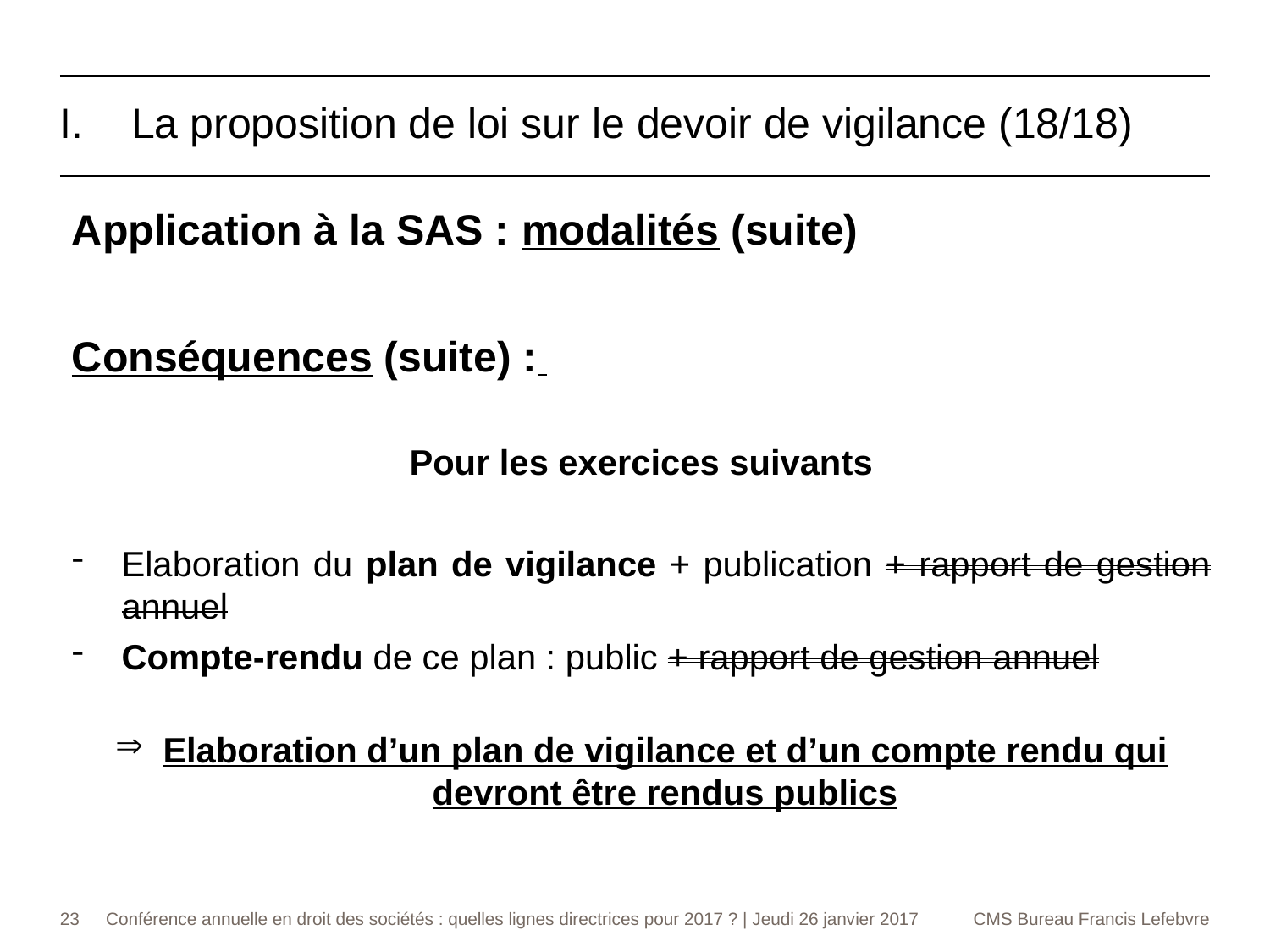

La proposition de loi sur le devoir de vigilance (18/18)

Application à la SAS : modalités (suite)

Conséquences (suite) :

Pour les exercices suivants

Elaboration du plan de vigilance + publication + rapport de gestion annuel
Compte-rendu de ce plan : public + rapport de gestion annuel

Elaboration d’un plan de vigilance et d’un compte rendu qui devront être rendus publics

23